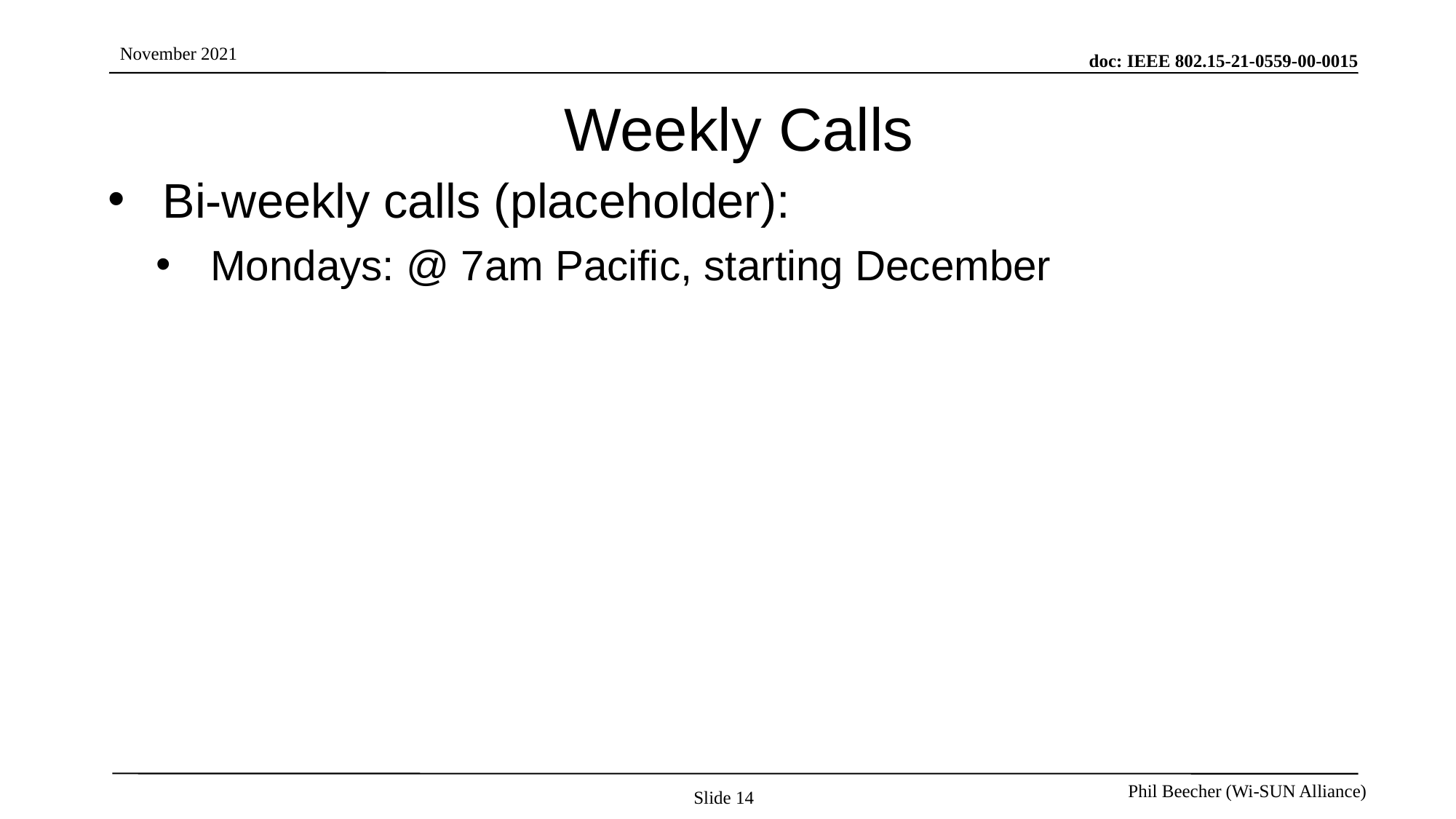

# Weekly Calls
Bi-weekly calls (placeholder):
Mondays: @ 7am Pacific, starting December
Slide 14